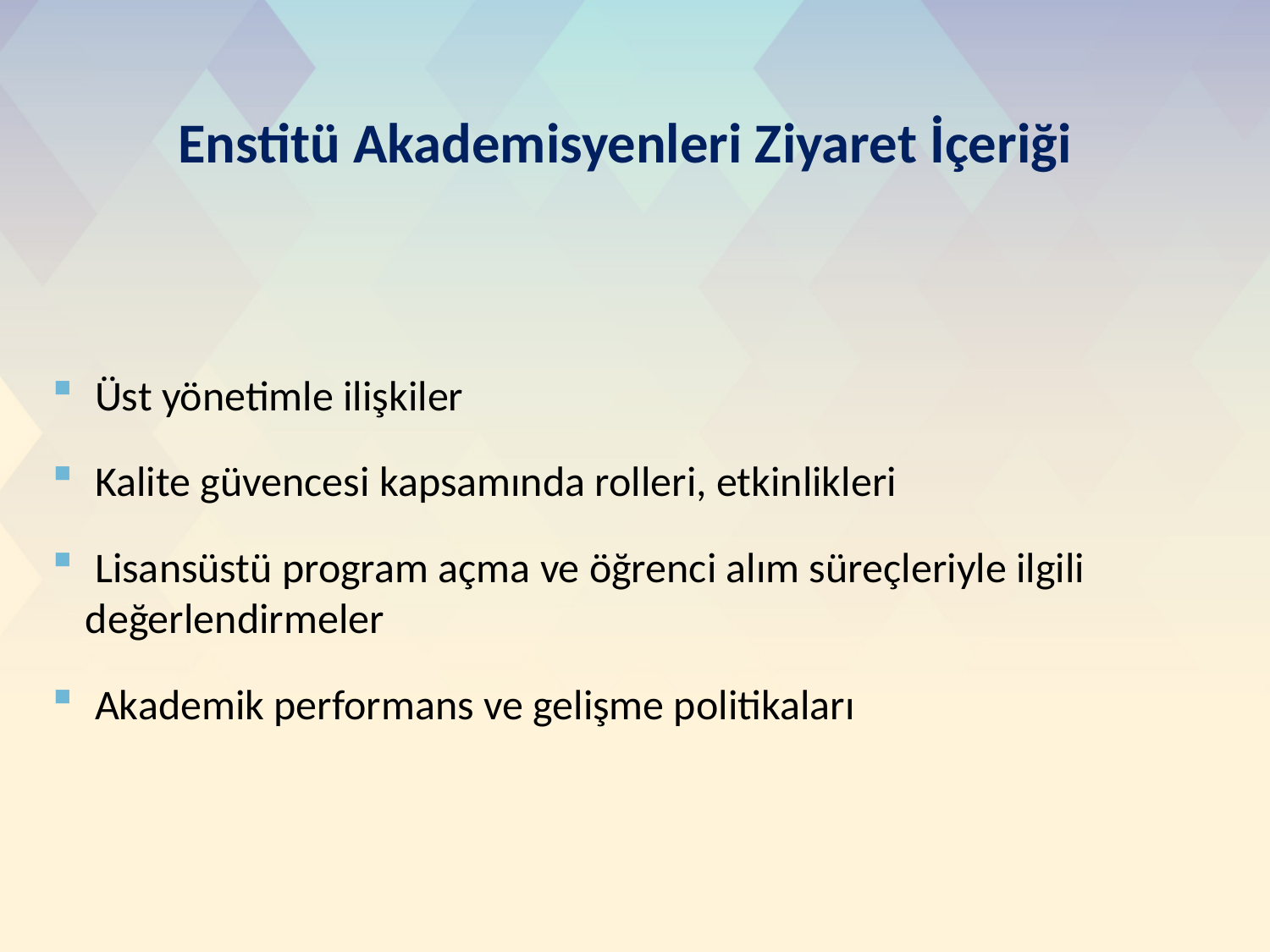

# Enstitü Akademisyenleri Ziyaret İçeriği
 Üst yönetimle ilişkiler
 Kalite güvencesi kapsamında rolleri, etkinlikleri
 Lisansüstü program açma ve öğrenci alım süreçleriyle ilgili değerlendirmeler
 Akademik performans ve gelişme politikaları